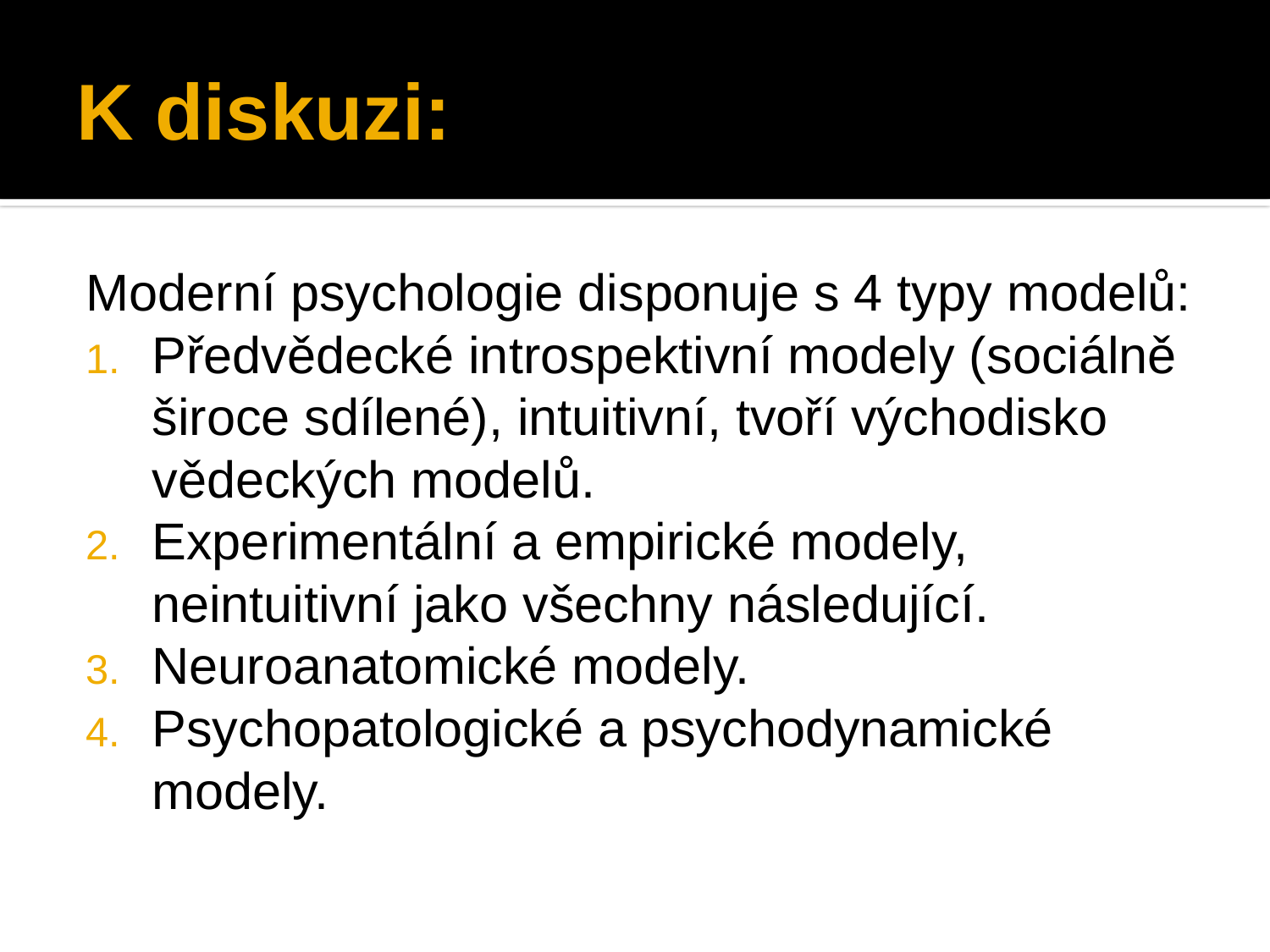

# K diskuzi:
Moderní psychologie disponuje s 4 typy modelů:
Předvědecké introspektivní modely (sociálně široce sdílené), intuitivní, tvoří východisko vědeckých modelů.
Experimentální a empirické modely, neintuitivní jako všechny následující.
Neuroanatomické modely.
Psychopatologické a psychodynamické modely.